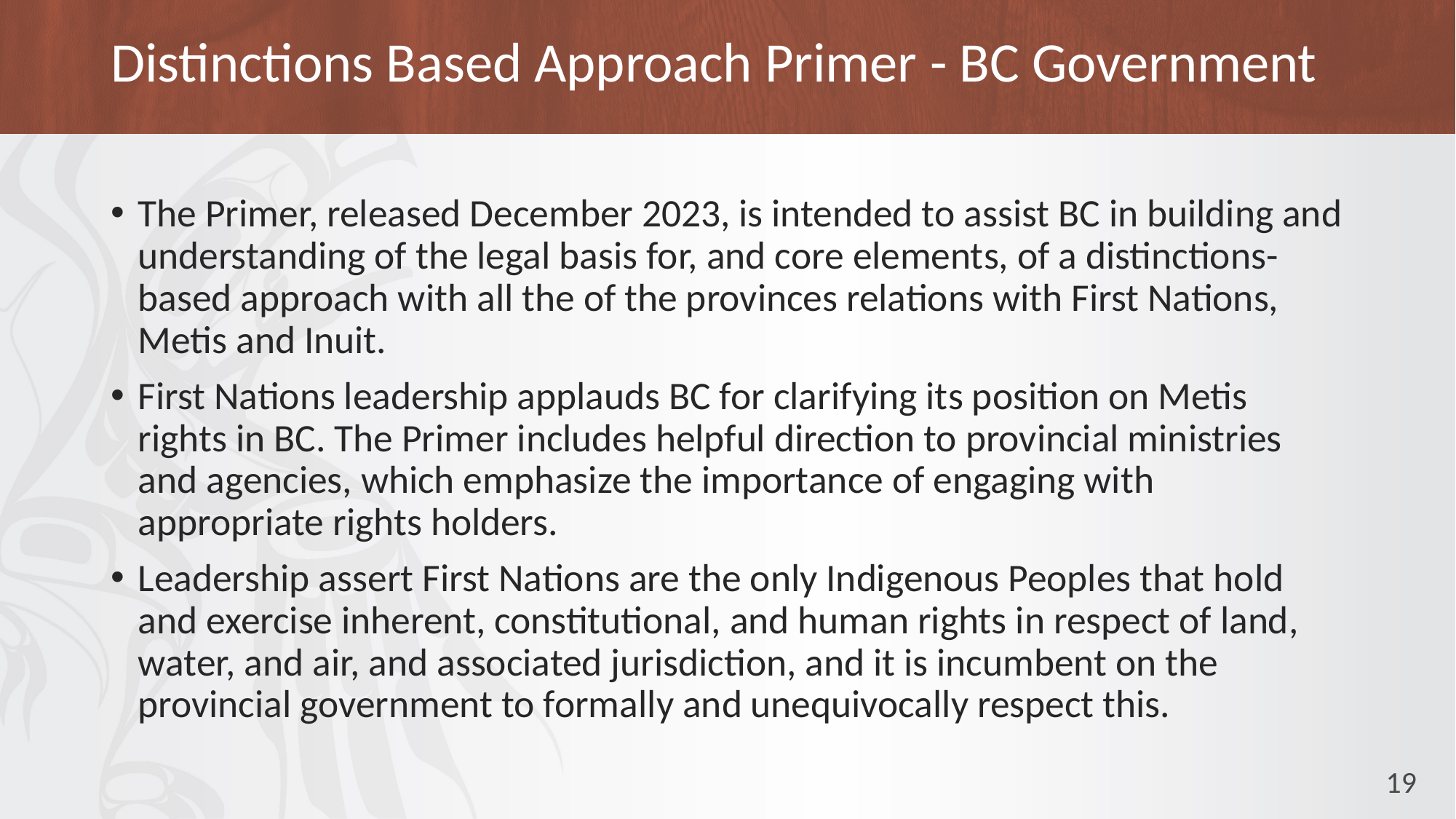

# Distinctions Based Approach Primer - BC Government
The Primer, released December 2023, is intended to assist BC in building and understanding of the legal basis for, and core elements, of a distinctions-based approach with all the of the provinces relations with First Nations, Metis and Inuit.
First Nations leadership applauds BC for clarifying its position on Metis rights in BC. The Primer includes helpful direction to provincial ministries and agencies, which emphasize the importance of engaging with appropriate rights holders.
Leadership assert First Nations are the only Indigenous Peoples that hold and exercise inherent, constitutional, and human rights in respect of land, water, and air, and associated jurisdiction, and it is incumbent on the provincial government to formally and unequivocally respect this.
19